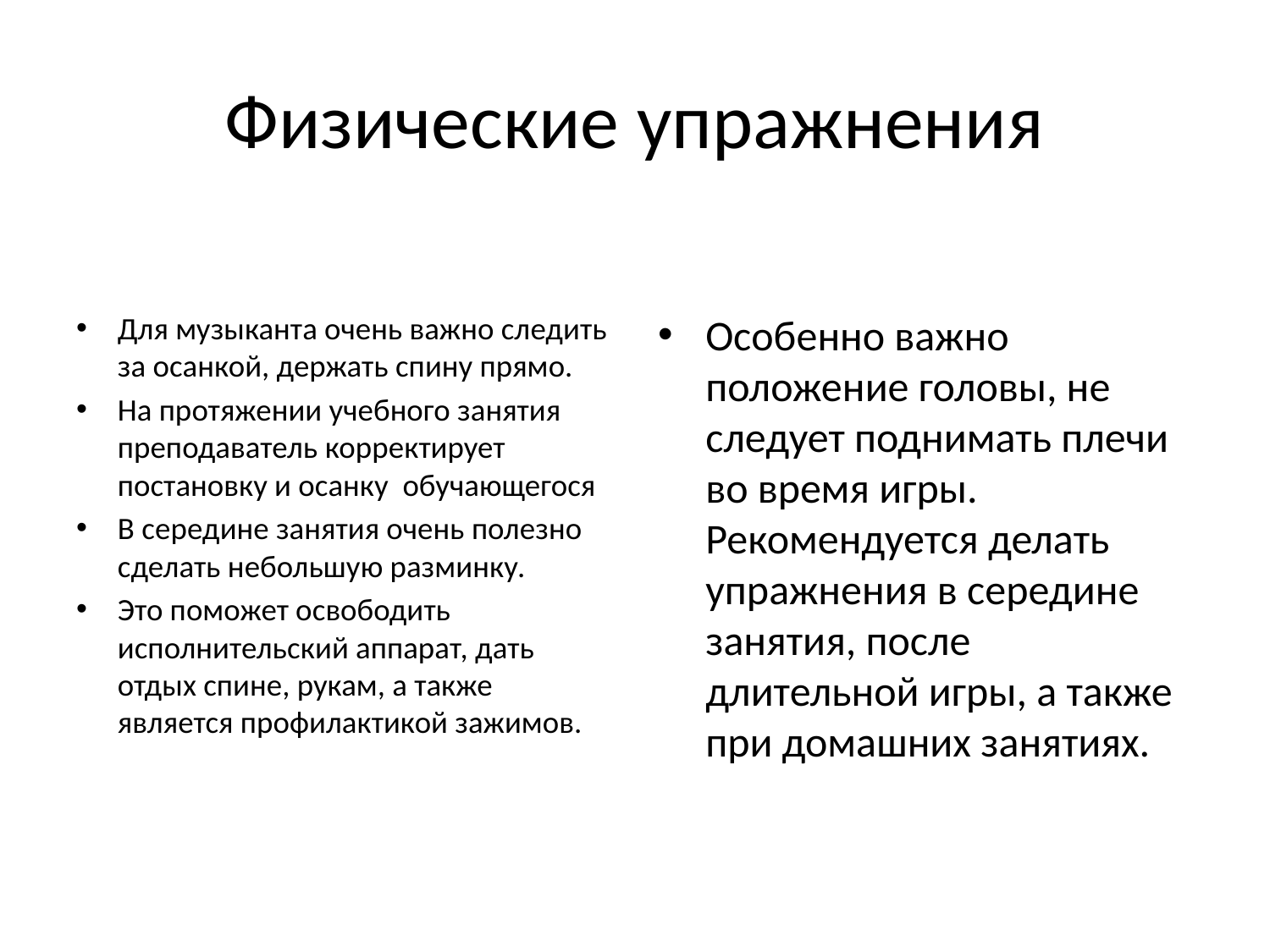

# Физические упражнения

Для музыканта очень важно следить за осанкой, держать спину прямо.
На протяжении учебного занятия преподаватель корректирует постановку и осанку  обучающегося
В середине занятия очень полезно сделать небольшую разминку.
Это поможет освободить исполнительский аппарат, дать отдых спине, рукам, а также является профилактикой зажимов.

Особенно важно положение головы, не следует поднимать плечи во время игры. Рекомендуется делать упражнения в середине занятия, после длительной игры, а также при домашних занятиях.